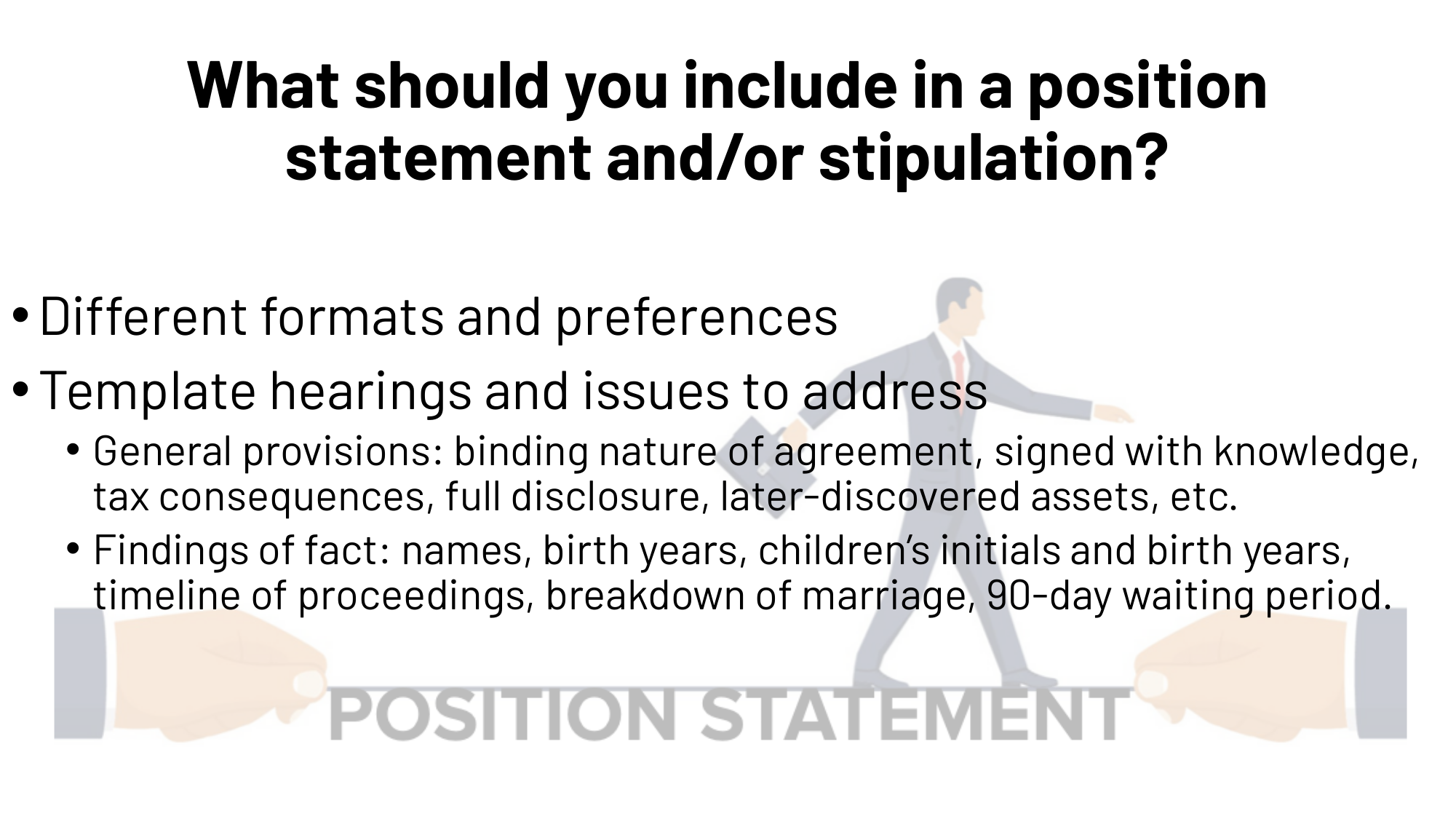

# What should you include in a position statement and/or stipulation?

Different formats and preferences
Template hearings and issues to address
General provisions: binding nature of agreement, signed with knowledge, tax consequences, full disclosure, later-discovered assets, etc.
Findings of fact: names, birth years, children’s initials and birth years, timeline of proceedings, breakdown of marriage, 90-day waiting period.